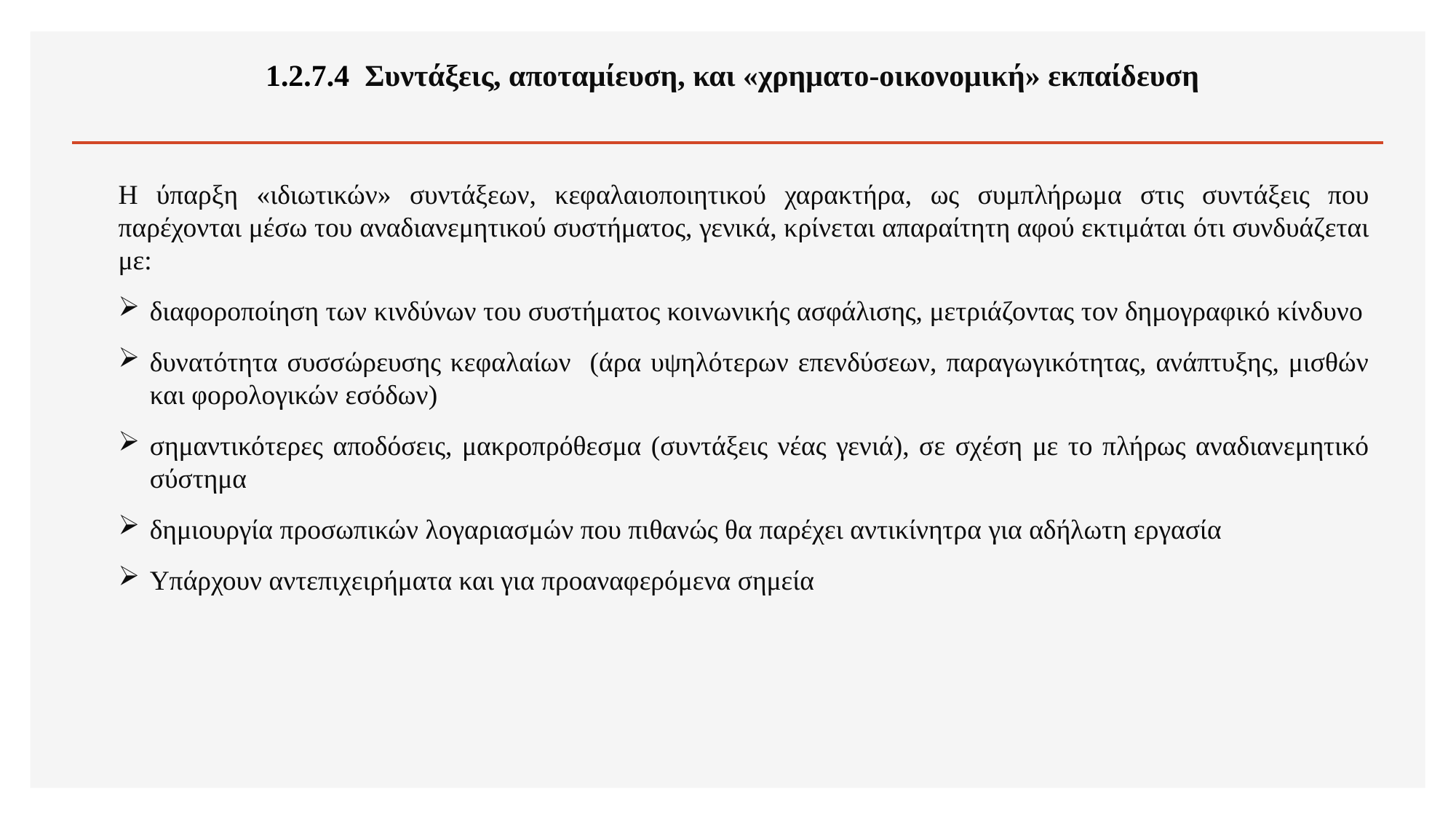

1.2.7.4  Συντάξεις, αποταμίευση, και «χρηματο-οικονομική» εκπαίδευση

Η ύπαρξη «ιδιωτικών» συντάξεων, κεφαλαιοποιητικού χαρακτήρα, ως συμπλήρωμα στις συντάξεις που παρέχονται μέσω του αναδιανεμητικού συστήματος, γενικά, κρίνεται απαραίτητη αφού εκτιμάται ότι συνδυάζεται με:
διαφοροποίηση των κινδύνων του συστήματος κοινωνικής ασφάλισης, μετριάζοντας τον δημογραφικό κίνδυνο
δυνατότητα συσσώρευσης κεφαλαίων  (άρα υψηλότερων επενδύσεων, παραγωγικότητας, ανάπτυξης, μισθών και φορολογικών εσόδων)
σημαντικότερες αποδόσεις, μακροπρόθεσμα (συντάξεις νέας γενιά), σε σχέση με το πλήρως αναδιανεμητικό σύστημα
δημιουργία προσωπικών λογαριασμών που πιθανώς θα παρέχει αντικίνητρα για αδήλωτη εργασία
Υπάρχουν αντεπιχειρήματα και για προαναφερόμενα σημεία